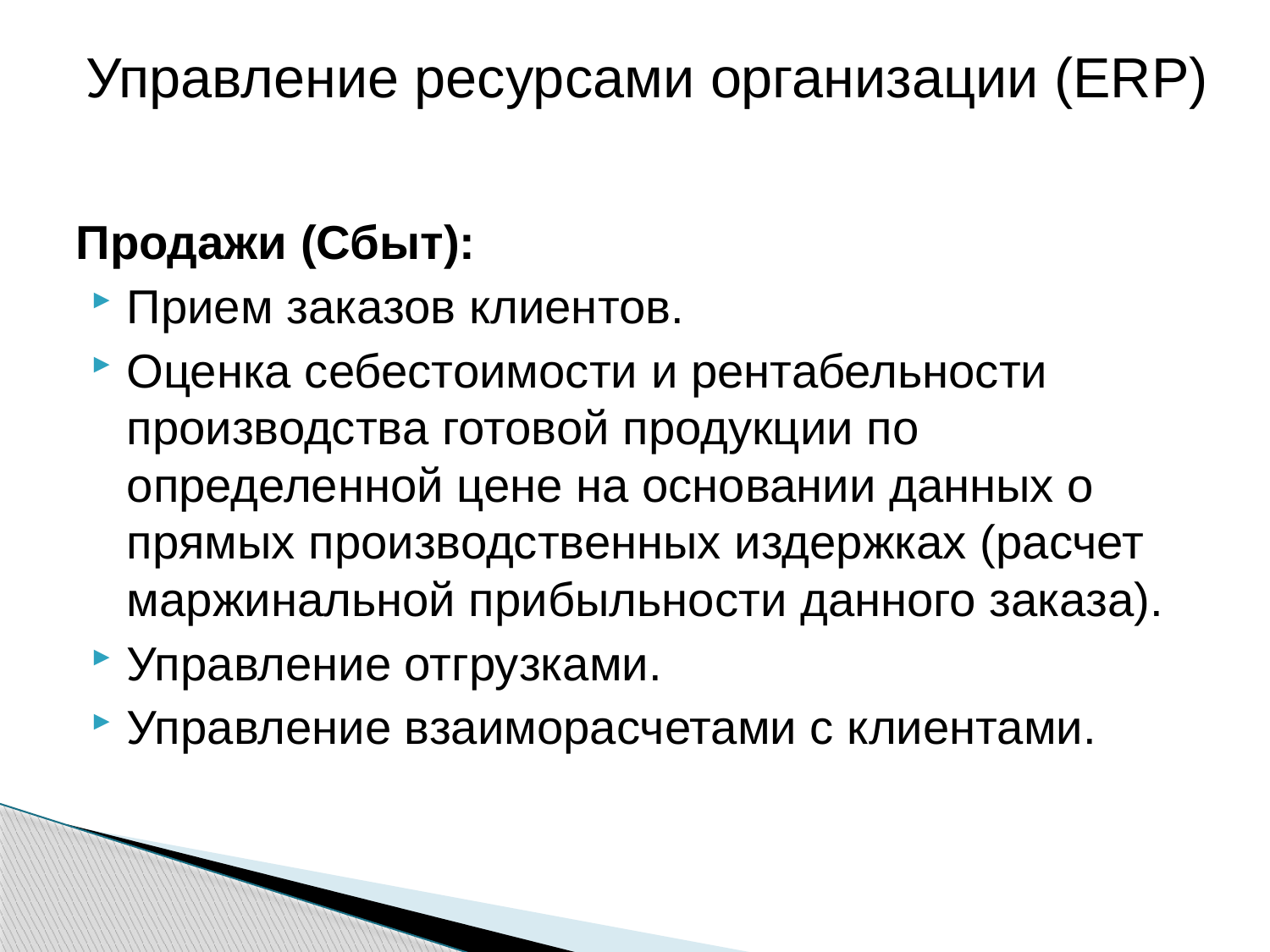

Управление ресурсами организации (ERP)
Продажи (Сбыт):
Прием заказов клиентов.
Оценка себестоимости и рентабельности производства готовой продукции по определенной цене на основании данных о прямых производственных издержках (расчет маржинальной прибыльности данного заказа).
Управление отгрузками.
Управление взаиморасчетами с клиентами.